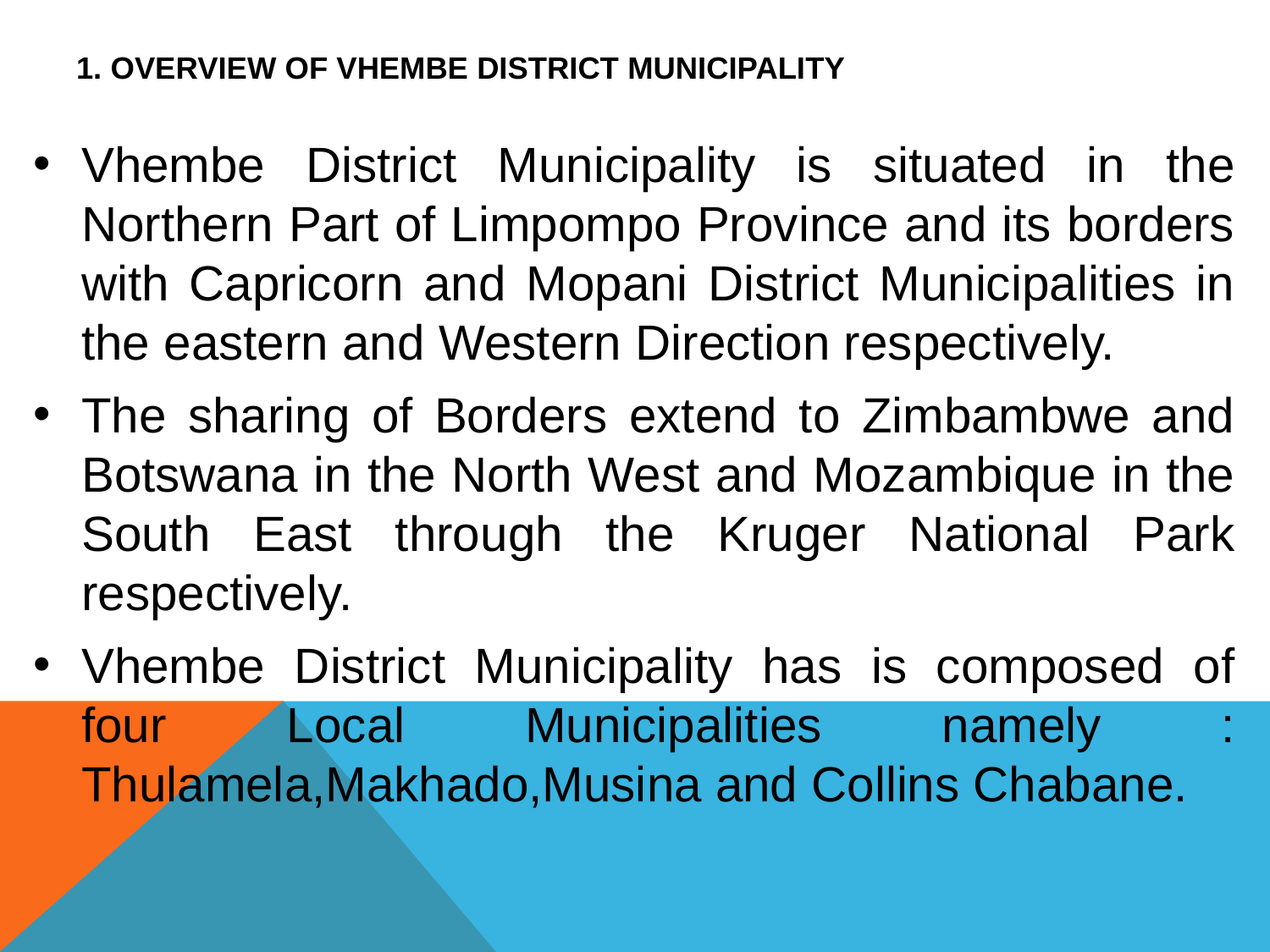

# 1. OVERVIEW OF VHEMBE DISTRICT MUNICIPALITY
Vhembe District Municipality is situated in the Northern Part of Limpompo Province and its borders with Capricorn and Mopani District Municipalities in the eastern and Western Direction respectively.
The sharing of Borders extend to Zimbambwe and Botswana in the North West and Mozambique in the South East through the Kruger National Park respectively.
Vhembe District Municipality has is composed of four Local Municipalities namely : Thulamela,Makhado,Musina and Collins Chabane.